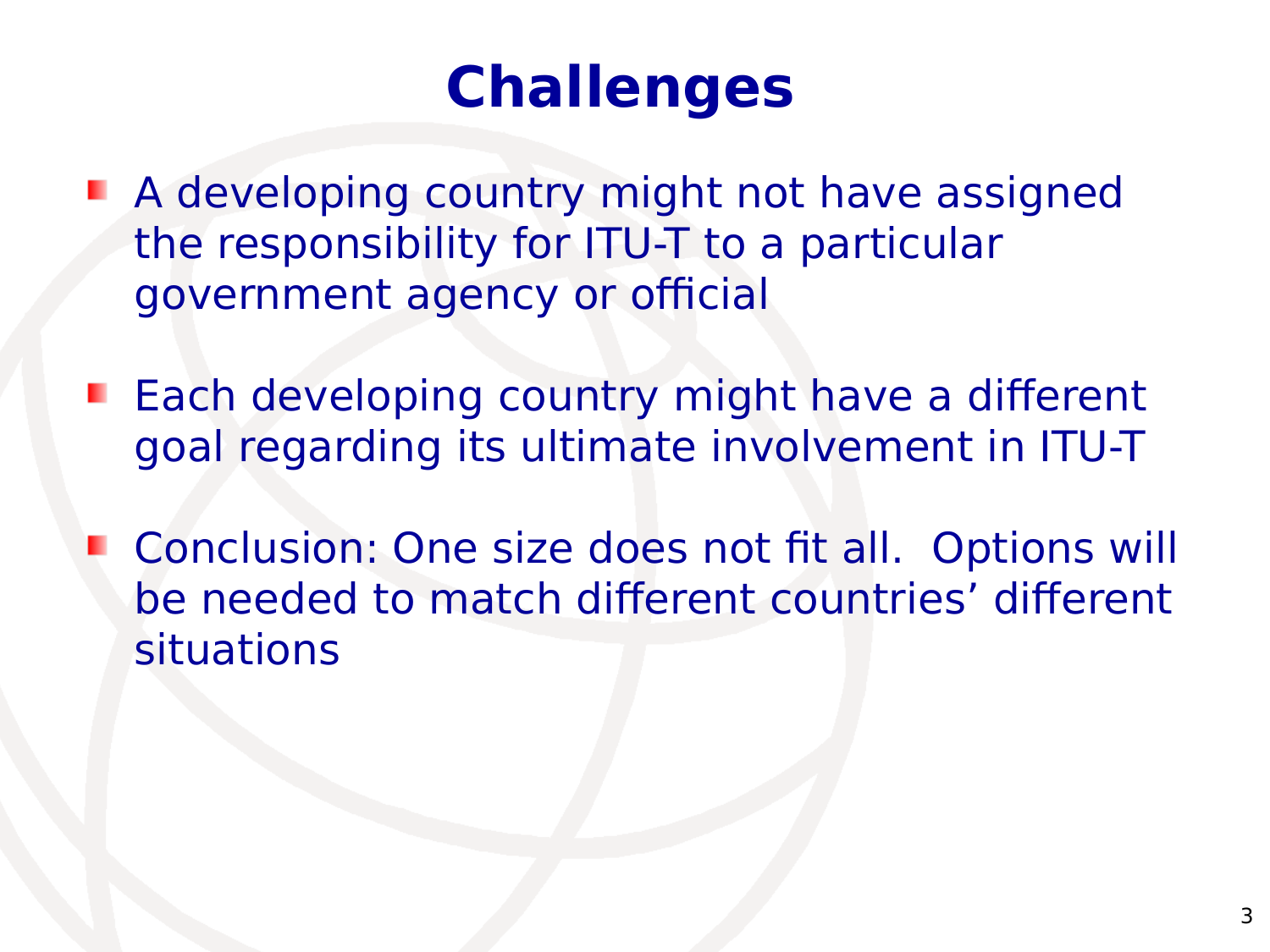

# Challenges
A developing country might not have assigned the responsibility for ITU-T to a particular government agency or official

Each developing country might have a different goal regarding its ultimate involvement in ITU-T

Conclusion: One size does not fit all.  Options will be needed to match different countries’ different situations

3